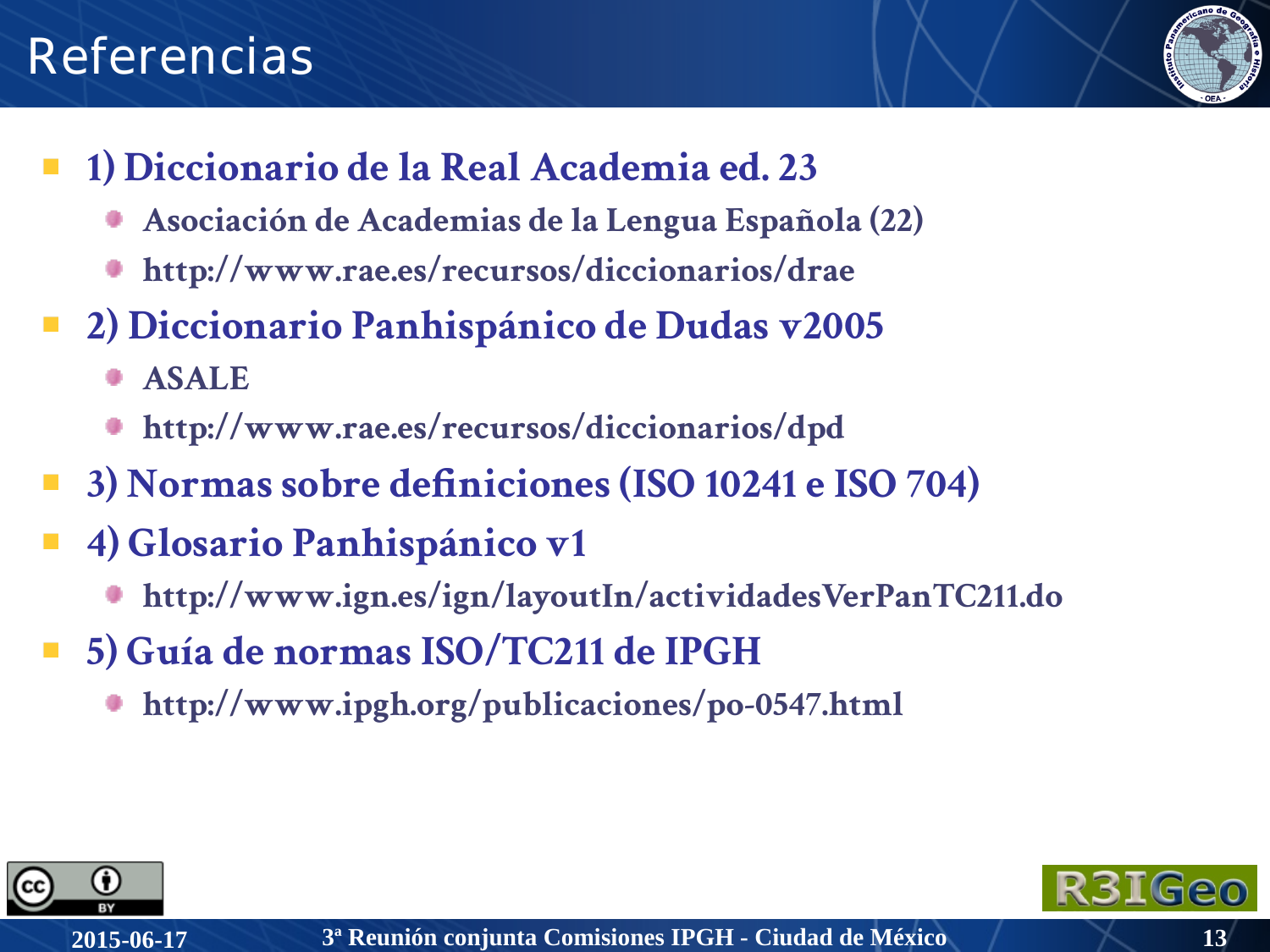

# Referencias
1) Diccionario de la Real Academia ed. 23
Asociación de Academias de la Lengua Española (22)
http://www.rae.es/recursos/diccionarios/drae
2) Diccionario Panhispánico de Dudas v2005
ASALE
http://www.rae.es/recursos/diccionarios/dpd
3) Normas sobre definiciones (ISO 10241 e ISO 704)
4) Glosario Panhispánico v1
http://www.ign.es/ign/layoutIn/actividadesVerPanTC211.do
5) Guía de normas ISO/TC211 de IPGH
http://www.ipgh.org/publicaciones/po-0547.html